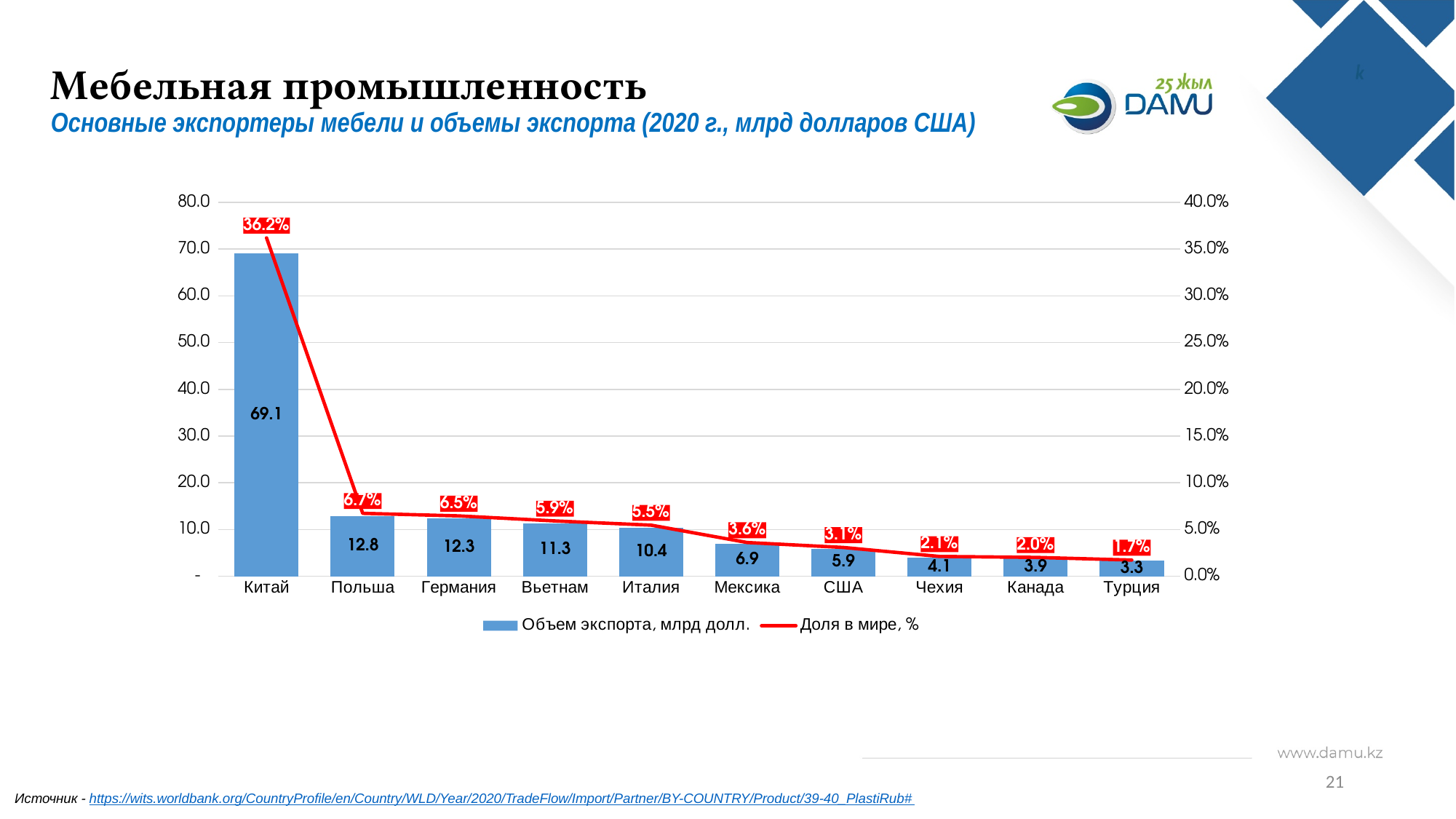

# Мебельная промышленность Основные экспортеры мебели и объемы экспорта (2020 г., млрд долларов США)

### Chart

| Category | Объем экспорта, млрд долл. | Доля в мире, % |
|---|---|---|
| Китай | 69.0752 | 0.36202935010482173 |
| Польша | 12.848 | 0.06733752620545073 |
| Германия | 12.326799999999999 | 0.06460587002096435 |
| Вьетнам | 11.3007 | 0.059227987421383646 |
| Италия | 10.4353 | 0.05469234800838574 |
| Мексика | 6.8921 | 0.03612211740041928 |
| США | 5.884399999999999 | 0.030840670859538778 |
| Чехия | 4.0531 | 0.021242662473794548 |
| Канада | 3.8593 | 0.020226939203354298 |
| Турция | 3.3131 | 0.01736425576519916 |
21
Источник - https://wits.worldbank.org/CountryProfile/en/Country/WLD/Year/2020/TradeFlow/Import/Partner/BY-COUNTRY/Product/39-40_PlastiRub#